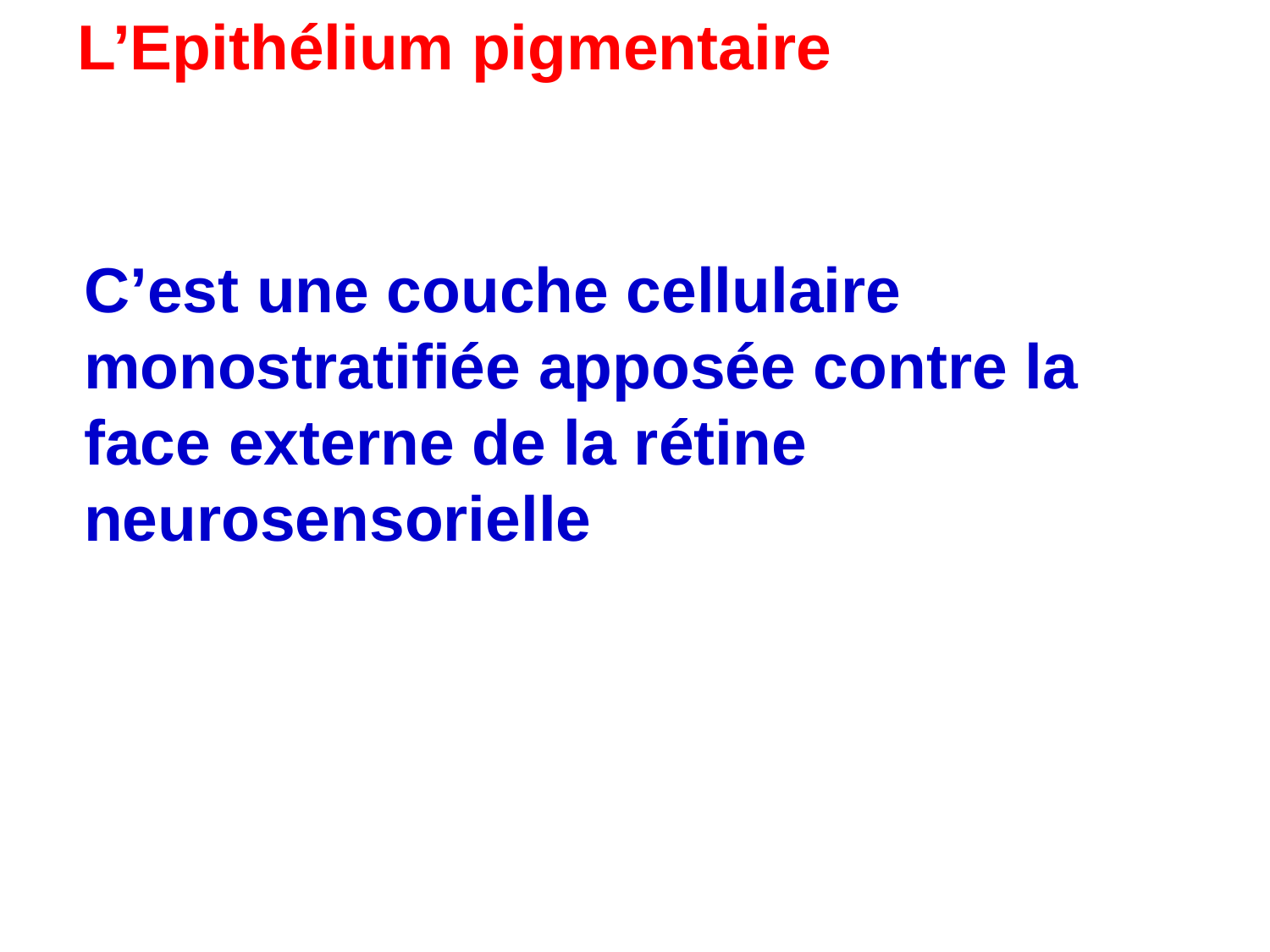

L’Epithélium pigmentaire
C’est une couche cellulaire monostratifiée apposée contre la face externe de la rétine neurosensorielle